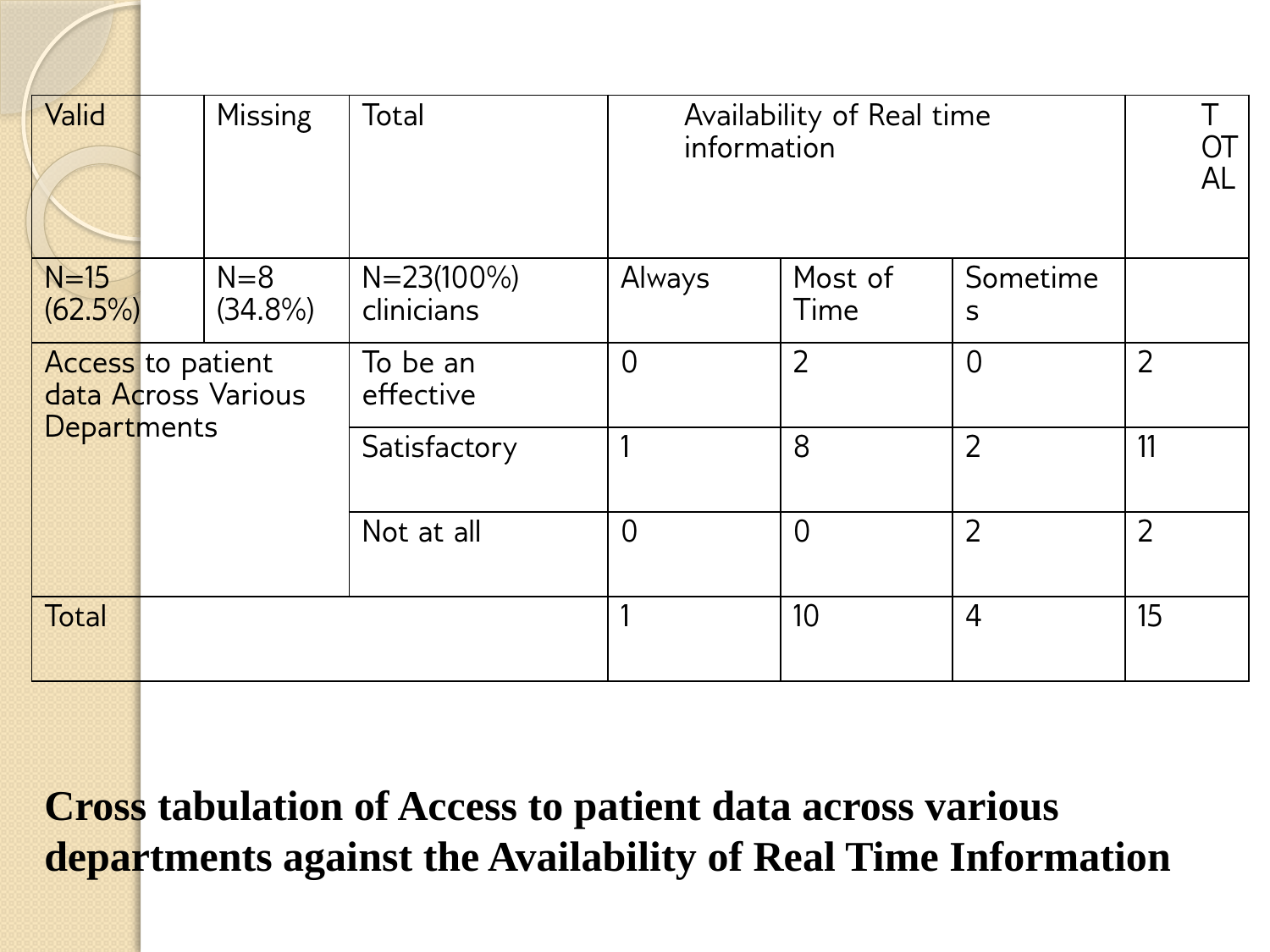

| Valid | Missing | Total | Availability of Real time information |  |  | TOTAL |
| --- | --- | --- | --- | --- | --- | --- |
| N=15 (62.5%) | N=8 (34.8%) | N=23(100%) clinicians | Always | Most of Time | Sometimes |  |
| Access to patient data Across Various Departments |  | To be an effective | 0 | 2 | 0 | 2 |
|  |  | Satisfactory | 1 | 8 | 2 | 11 |
|  |  | Not at all | 0 | 0 | 2 | 2 |
| Total |  |  | 1 | 10 | 4 | 15 |
Cross tabulation of Access to patient data across various departments against the Availability of Real Time Information